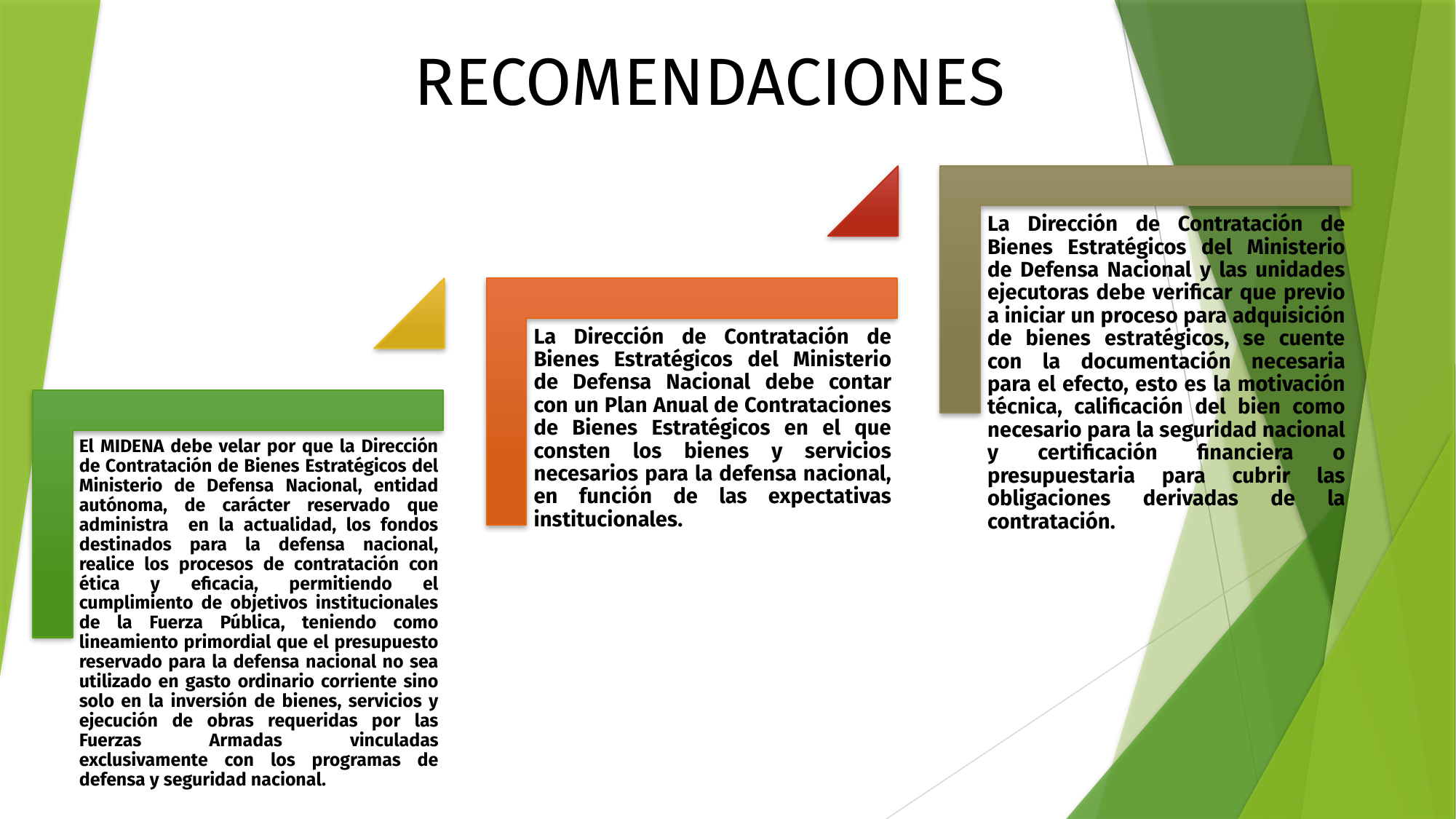

RECOMENDACIONES
El MIDENA debe velar por que la Dirección de Contratación de Bienes Estratégicos del Ministerio de Defensa Nacional, entidad autónoma, de carácter reservado que administra  en la actualidad, los fondos destinados para la defensa nacional, realice los procesos de contratación con ética y eficacia, permitiendo el cumplimiento de objetivos institucionales de la Fuerza Pública, teniendo como lineamiento primordial que el presupuesto reservado para la defensa nacional no sea utilizado en gasto ordinario corriente sino solo en la inversión de bienes, servicios y ejecución de obras requeridas por las Fuerzas Armadas vinculadas exclusivamente con los programas de defensa y seguridad nacional.
La Dirección de Contratación de Bienes Estratégicos del Ministerio de Defensa Nacional debe contar con un Plan Anual de Contrataciones de Bienes Estratégicos en el que consten los bienes y servicios necesarios para la defensa nacional, en función de las expectativas institucionales.
La Dirección de Contratación de Bienes Estratégicos del Ministerio de Defensa Nacional y las unidades ejecutoras debe verificar que previo a iniciar un proceso para adquisición de bienes estratégicos, se cuente con la documentación necesaria para el efecto, esto es la motivación técnica, calificación del bien como necesario para la seguridad nacional y certificación financiera o presupuestaria para cubrir las obligaciones derivadas de la contratación.